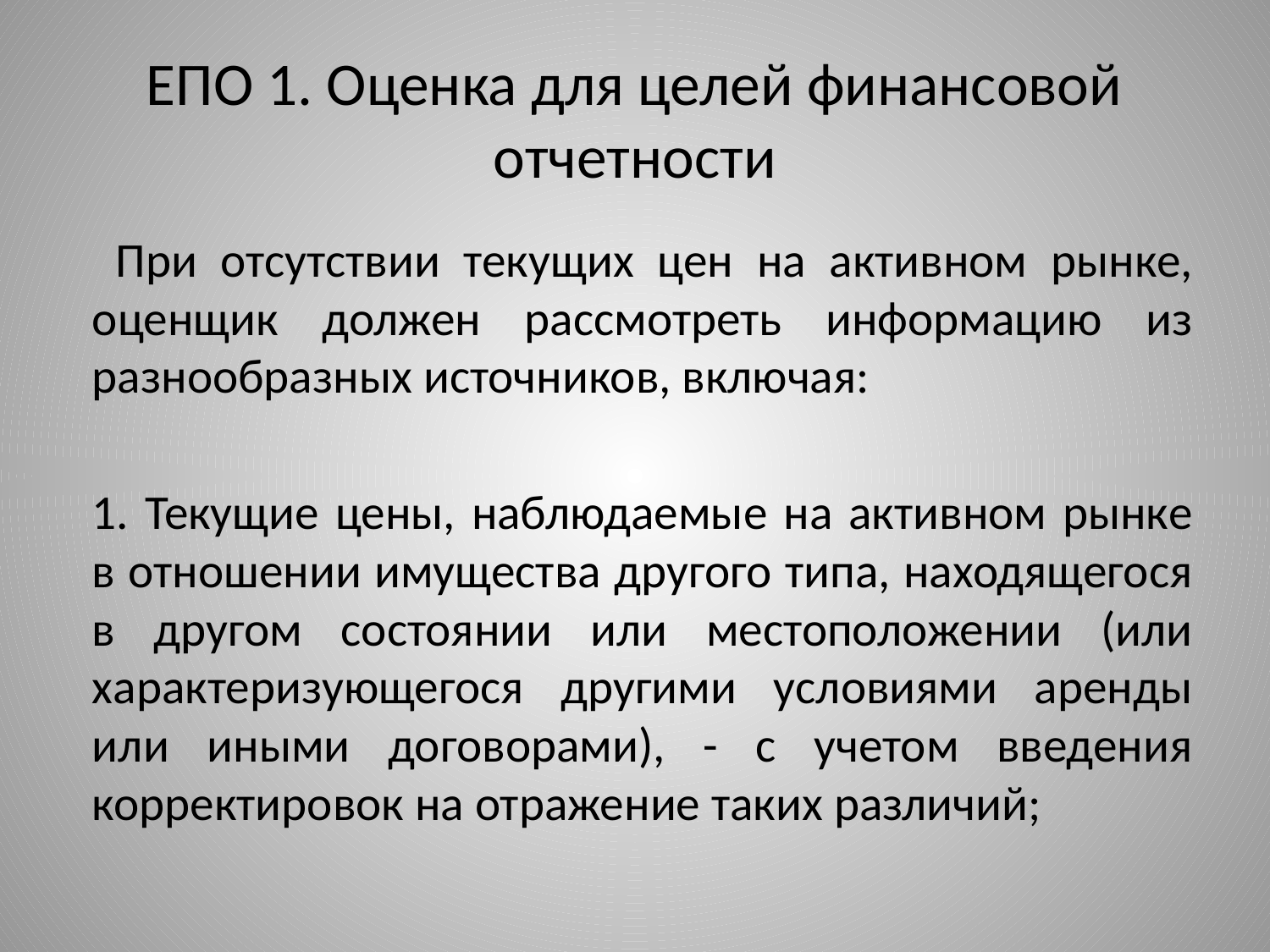

# ЕПО 1. Оценка для целей финансовой отчетности
 При отсутствии текущих цен на активном рынке, оценщик должен рассмотреть информацию из разнообразных источников, включая:

1. Текущие цены, наблюдаемые на активном рынке в отношении имущества другого типа, находящегося в другом состоянии или местоположении (или характеризующегося другими условиями аренды или иными договорами), - с учетом введения корректировок на отражение таких различий;